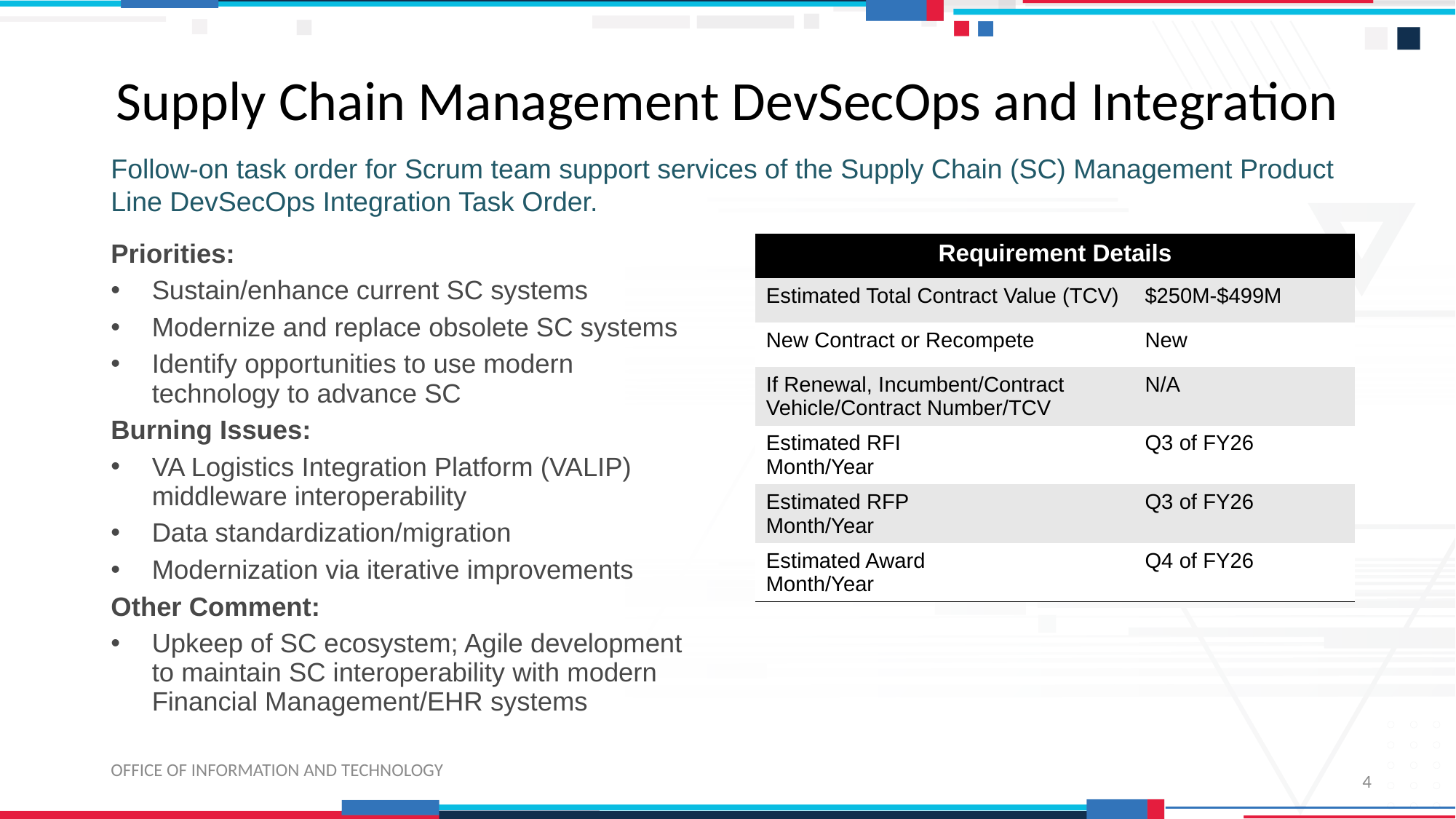

# Supply Chain Management DevSecOps and Integration
Follow-on task order for Scrum team support services of the Supply Chain (SC) Management Product Line DevSecOps Integration Task Order.
Priorities:
Sustain/enhance current SC systems
Modernize and replace obsolete SC systems
Identify opportunities to use modern technology to advance SC
Burning Issues:
VA Logistics Integration Platform (VALIP) middleware interoperability
Data standardization/migration
Modernization via iterative improvements
Other Comment:
Upkeep of SC ecosystem; Agile development to maintain SC interoperability with modern Financial Management/EHR systems

| Requirement Details |  |
| --- | --- |
| Estimated Total Contract Value (TCV) | $250M-$499M |
| New Contract or Recompete | New |
| If Renewal, Incumbent/Contract Vehicle/Contract Number/TCV | N/A |
| Estimated RFI Month/Year | Q3 of FY26 |
| Estimated RFP Month/Year | Q3 of FY26 |
| Estimated Award Month/Year | Q4 of FY26 |
OFFICE OF INFORMATION AND TECHNOLOGY
4